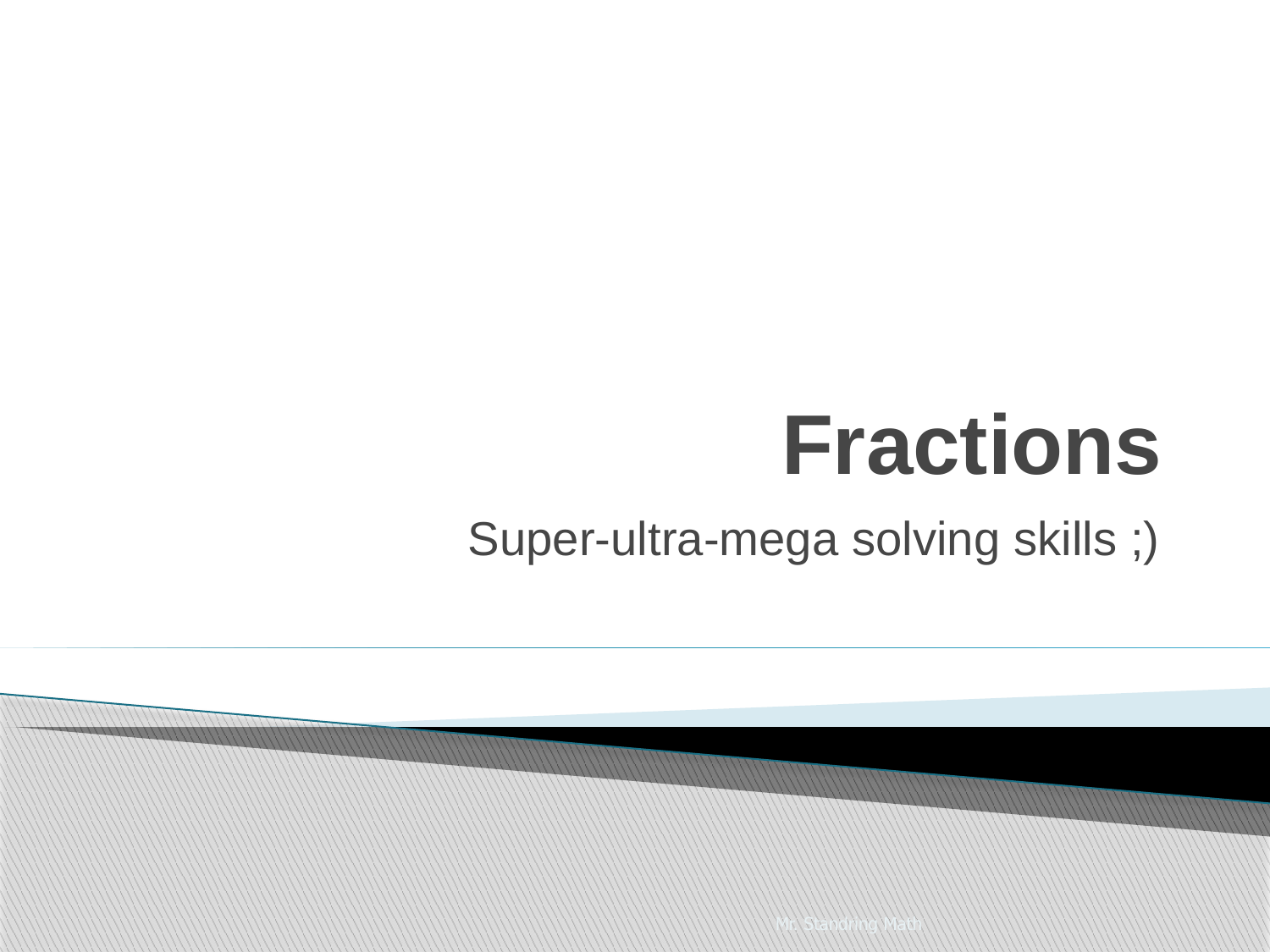

# Fractions
Super-ultra-mega solving skills ;)
Mr. Standring Math